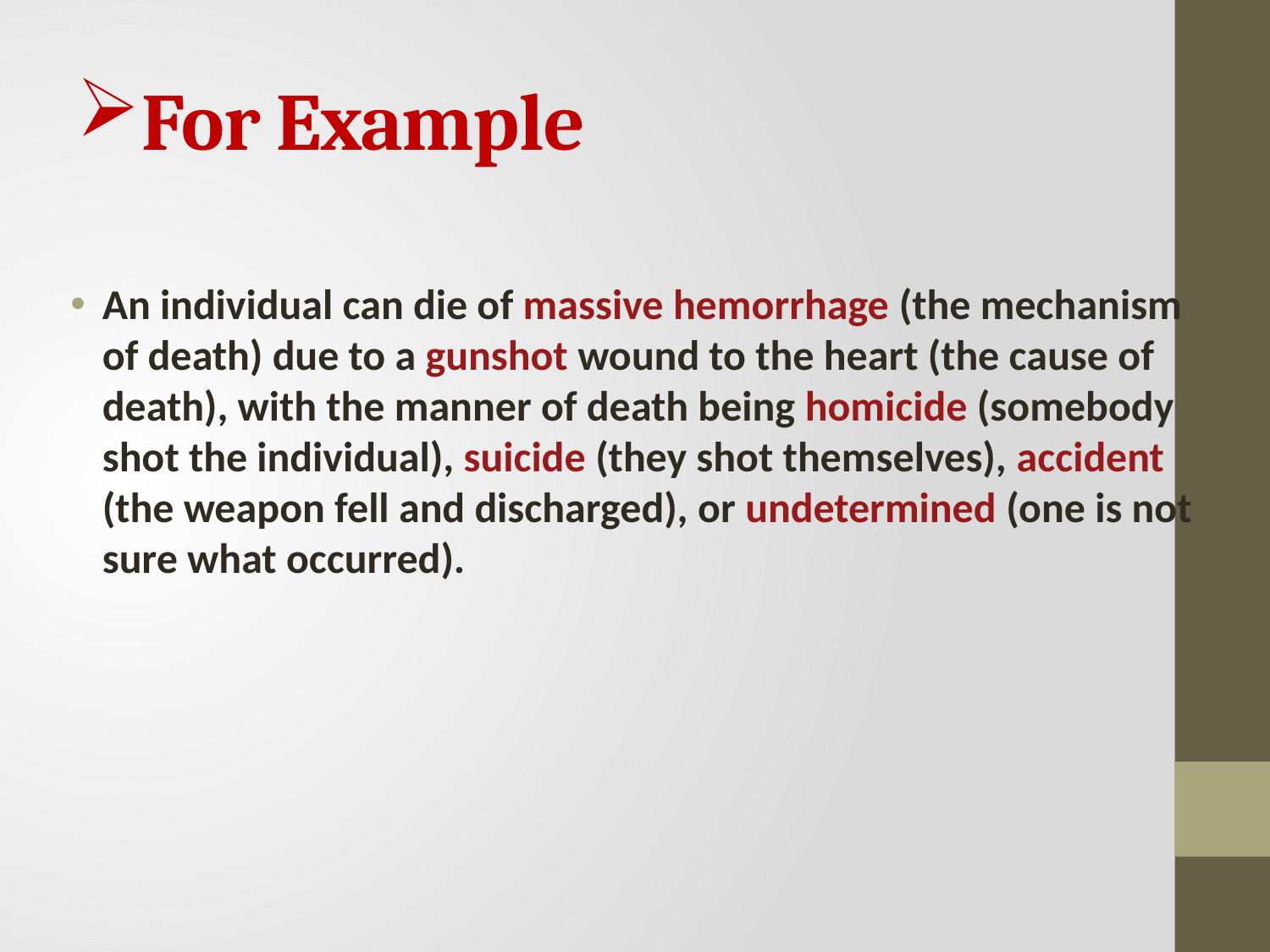

# For Example

An individual can die of massive hemorrhage (the mechanism of death) due to a gunshot wound to the heart (the cause of death), with the manner of death being homicide (somebody shot the individual), suicide (they shot themselves), accident (the weapon fell and discharged), or undetermined (one is not sure what occurred).